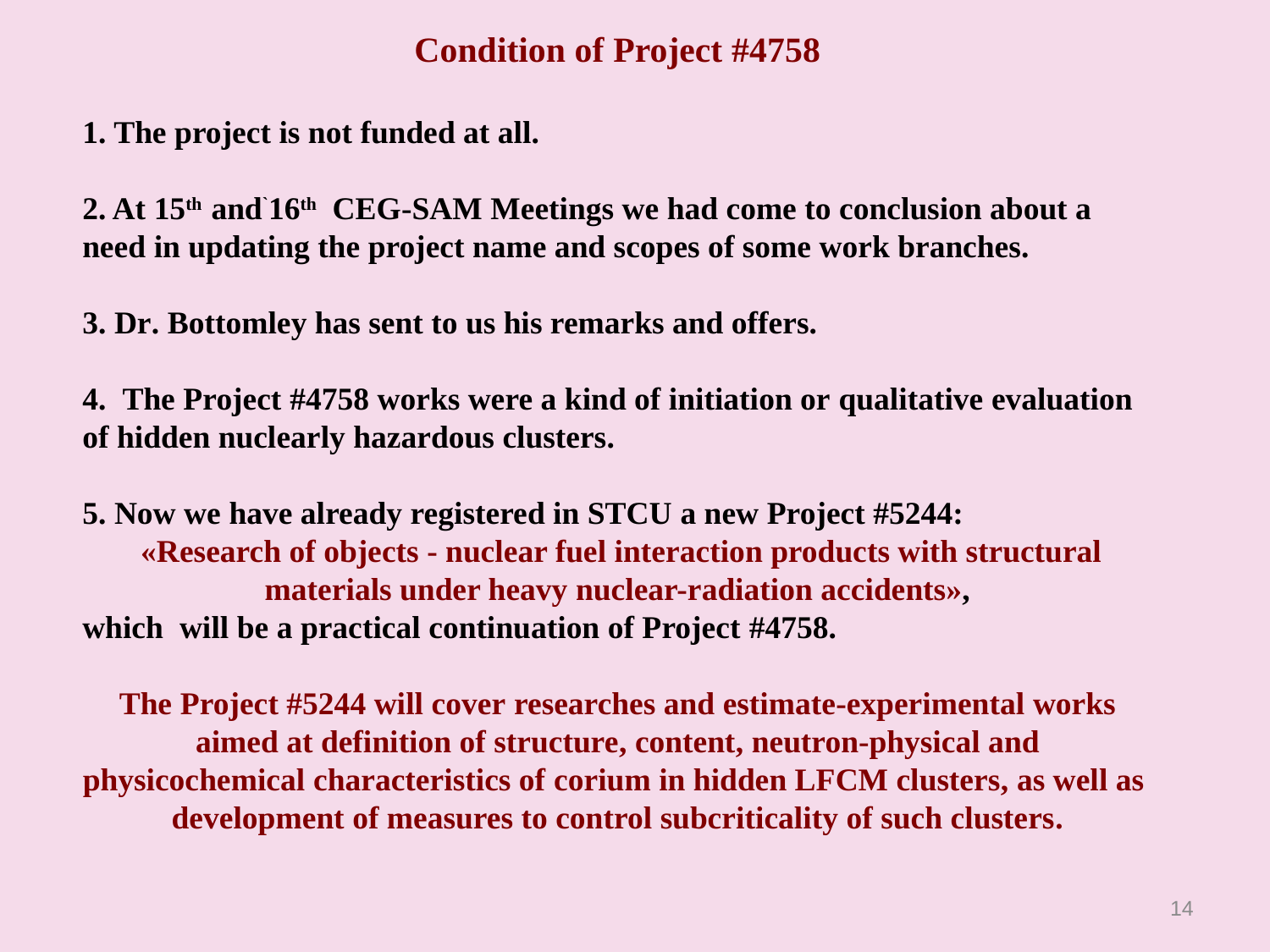

Condition of Project #4758

1. The project is not funded at all.

2. At 15th  and`16th  CEG-SAM Meetings we had come to conclusion about a need in updating the project name and scopes of some work branches.

3. Dr. Bottomley has sent to us his remarks and offers.

4.  The Project #4758 works were a kind of initiation or qualitative evaluation of hidden nuclearly hazardous clusters.

5. Now we have already registered in STCU a new Project #5244:
 «Research of objects - nuclear fuel interaction products with structural materials under heavy nuclear-radiation accidents»,
which  will be a practical continuation of Project #4758.

The Project #5244 will cover researches and estimate-experimental works aimed at definition of structure, content, neutron-physical and physicochemical characteristics of corium in hidden LFCM clusters, as well as  development of measures to control subcriticality of such clusters.

14